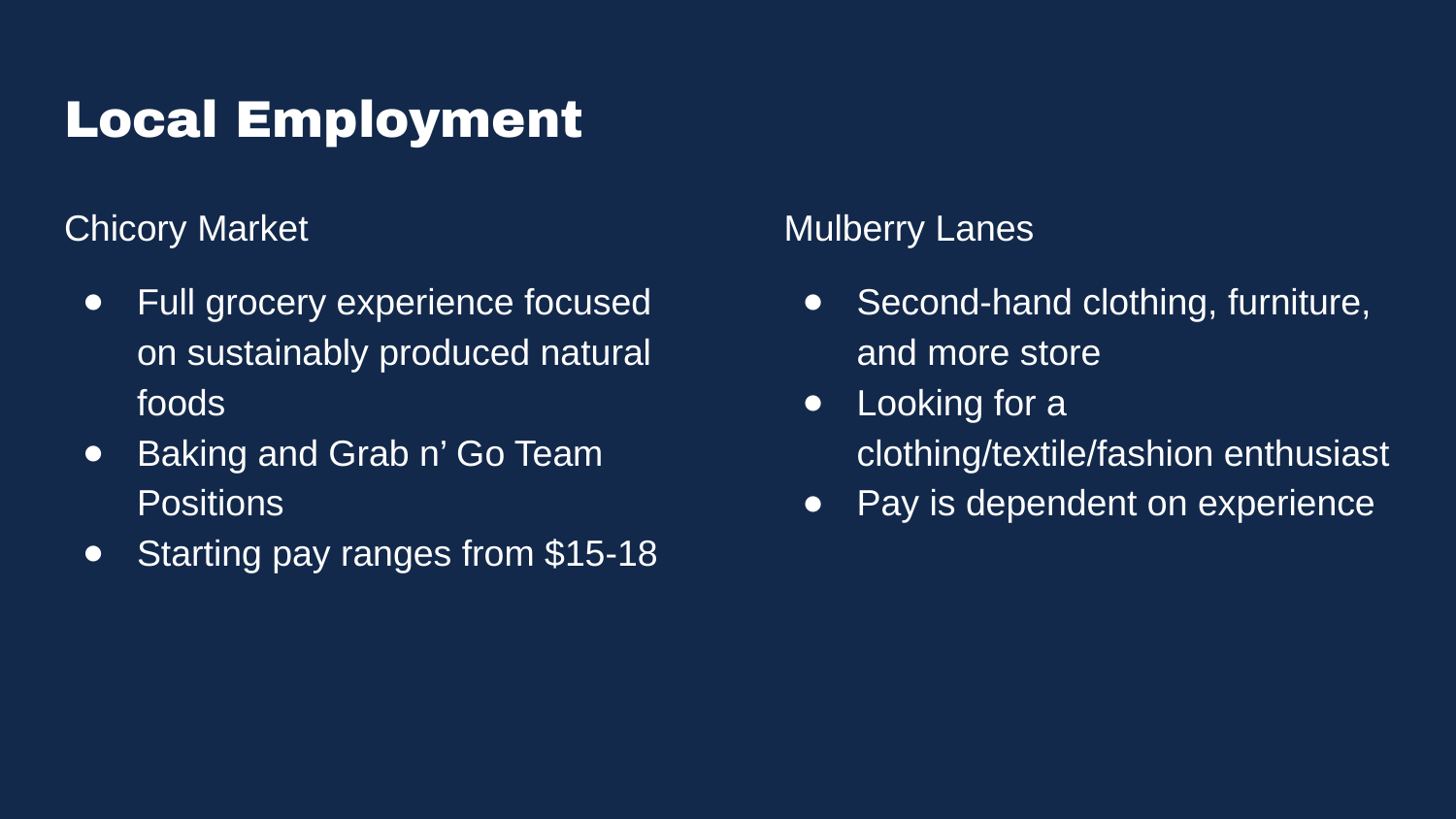

# Local Employment
Chicory Market
Full grocery experience focused on sustainably produced natural foods
Baking and Grab n’ Go Team Positions
Starting pay ranges from $15-18
Mulberry Lanes
Second-hand clothing, furniture, and more store
Looking for a clothing/textile/fashion enthusiast
Pay is dependent on experience